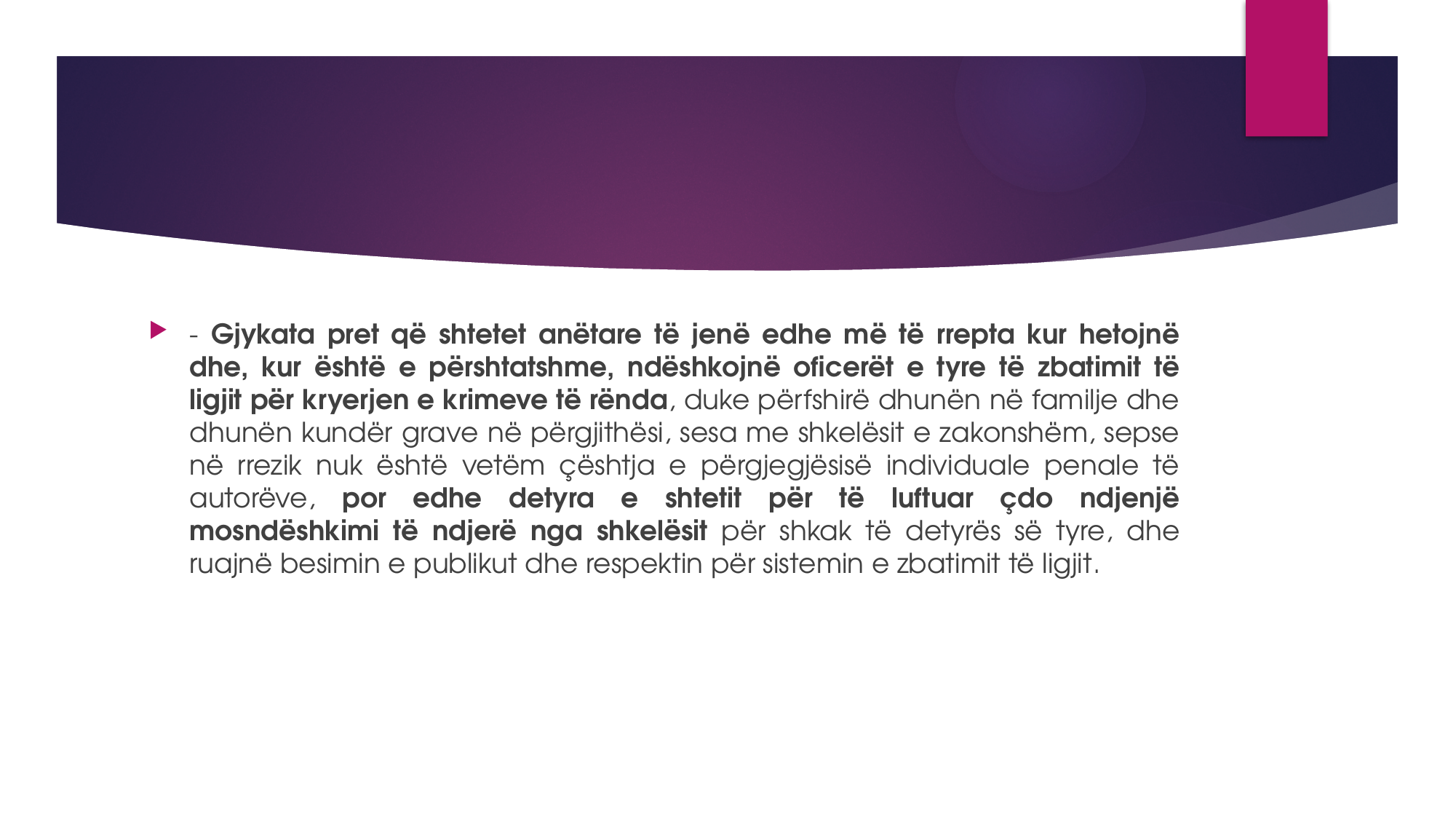

#
- Gjykata pret që shtetet anëtare të jenë edhe më të rrepta kur hetojnë dhe, kur është e përshtatshme, ndëshkojnë oficerët e tyre të zbatimit të ligjit për kryerjen e krimeve të rënda, duke përfshirë dhunën në familje dhe dhunën kundër grave në përgjithësi, sesa me shkelësit e zakonshëm, sepse në rrezik nuk është vetëm çështja e përgjegjësisë individuale penale të autorëve, por edhe detyra e shtetit për të luftuar çdo ndjenjë mosndëshkimi të ndjerë nga shkelësit për shkak të detyrës së tyre, dhe ruajnë besimin e publikut dhe respektin për sistemin e zbatimit të ligjit.